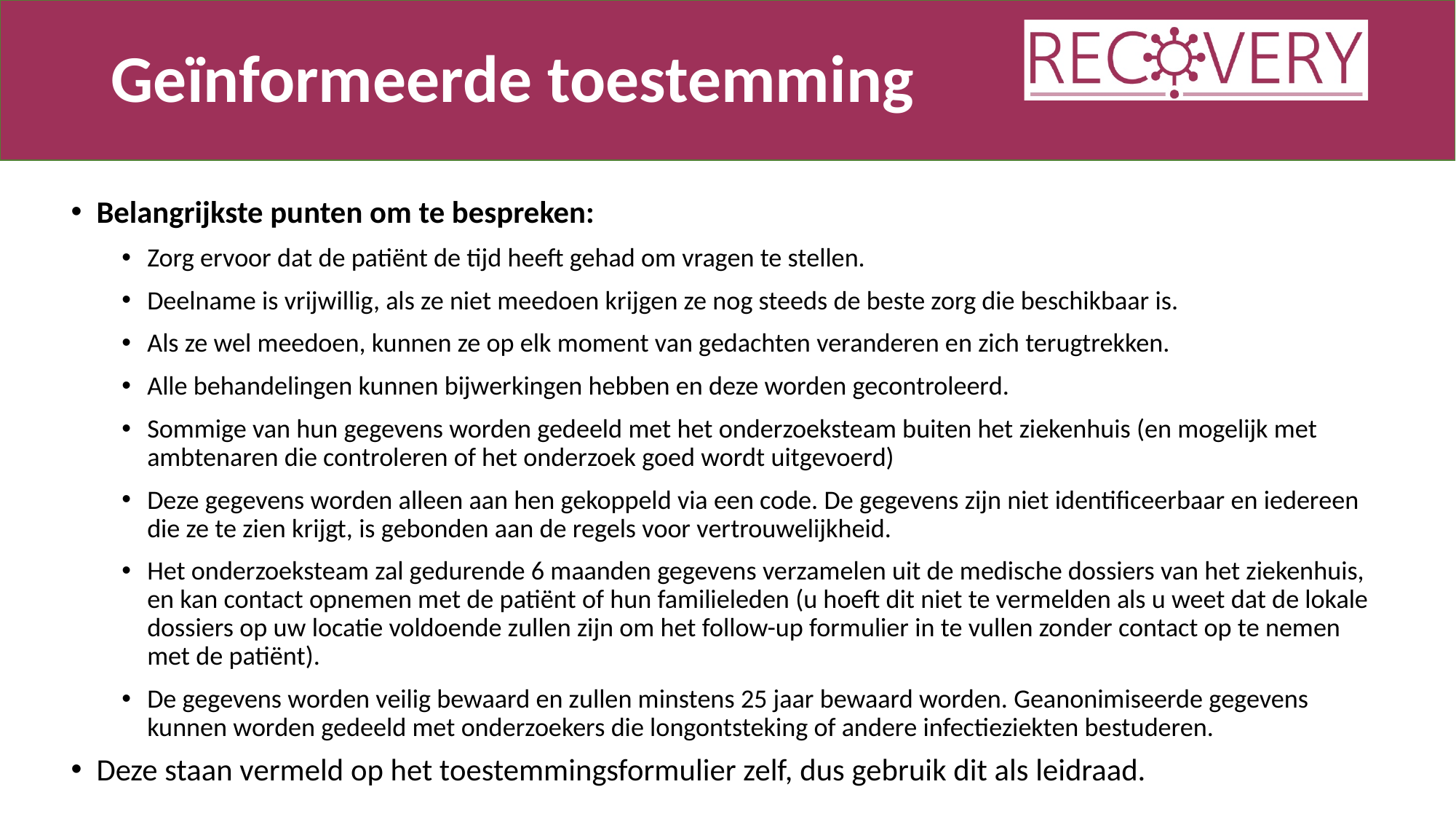

# Geïnformeerde toestemming
Belangrijkste punten om te bespreken:
Zorg ervoor dat de patiënt de tijd heeft gehad om vragen te stellen.
Deelname is vrijwillig, als ze niet meedoen krijgen ze nog steeds de beste zorg die beschikbaar is.
Als ze wel meedoen, kunnen ze op elk moment van gedachten veranderen en zich terugtrekken.
Alle behandelingen kunnen bijwerkingen hebben en deze worden gecontroleerd.
Sommige van hun gegevens worden gedeeld met het onderzoeksteam buiten het ziekenhuis (en mogelijk met ambtenaren die controleren of het onderzoek goed wordt uitgevoerd)
Deze gegevens worden alleen aan hen gekoppeld via een code. De gegevens zijn niet identificeerbaar en iedereen die ze te zien krijgt, is gebonden aan de regels voor vertrouwelijkheid.
Het onderzoeksteam zal gedurende 6 maanden gegevens verzamelen uit de medische dossiers van het ziekenhuis, en kan contact opnemen met de patiënt of hun familieleden (u hoeft dit niet te vermelden als u weet dat de lokale dossiers op uw locatie voldoende zullen zijn om het follow-up formulier in te vullen zonder contact op te nemen met de patiënt).
De gegevens worden veilig bewaard en zullen minstens 25 jaar bewaard worden. Geanonimiseerde gegevens kunnen worden gedeeld met onderzoekers die longontsteking of andere infectieziekten bestuderen.
Deze staan vermeld op het toestemmingsformulier zelf, dus gebruik dit als leidraad.